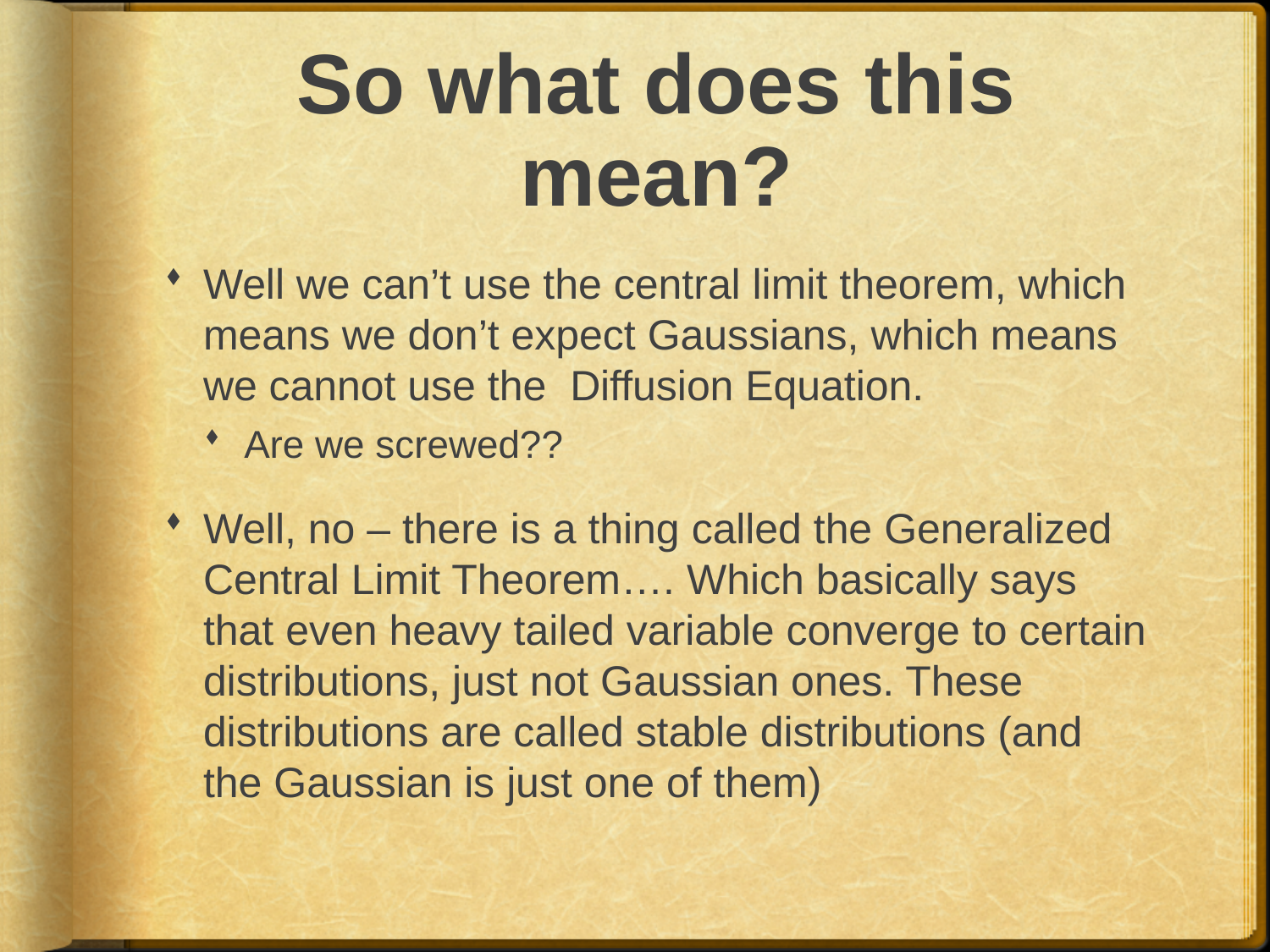

# So what does this mean?
Well we can’t use the central limit theorem, which means we don’t expect Gaussians, which means we cannot use the  Diffusion Equation.
Are we screwed??
Well, no – there is a thing called the Generalized Central Limit Theorem…. Which basically says that even heavy tailed variable converge to certain distributions, just not Gaussian ones. These distributions are called stable distributions (and the Gaussian is just one of them)